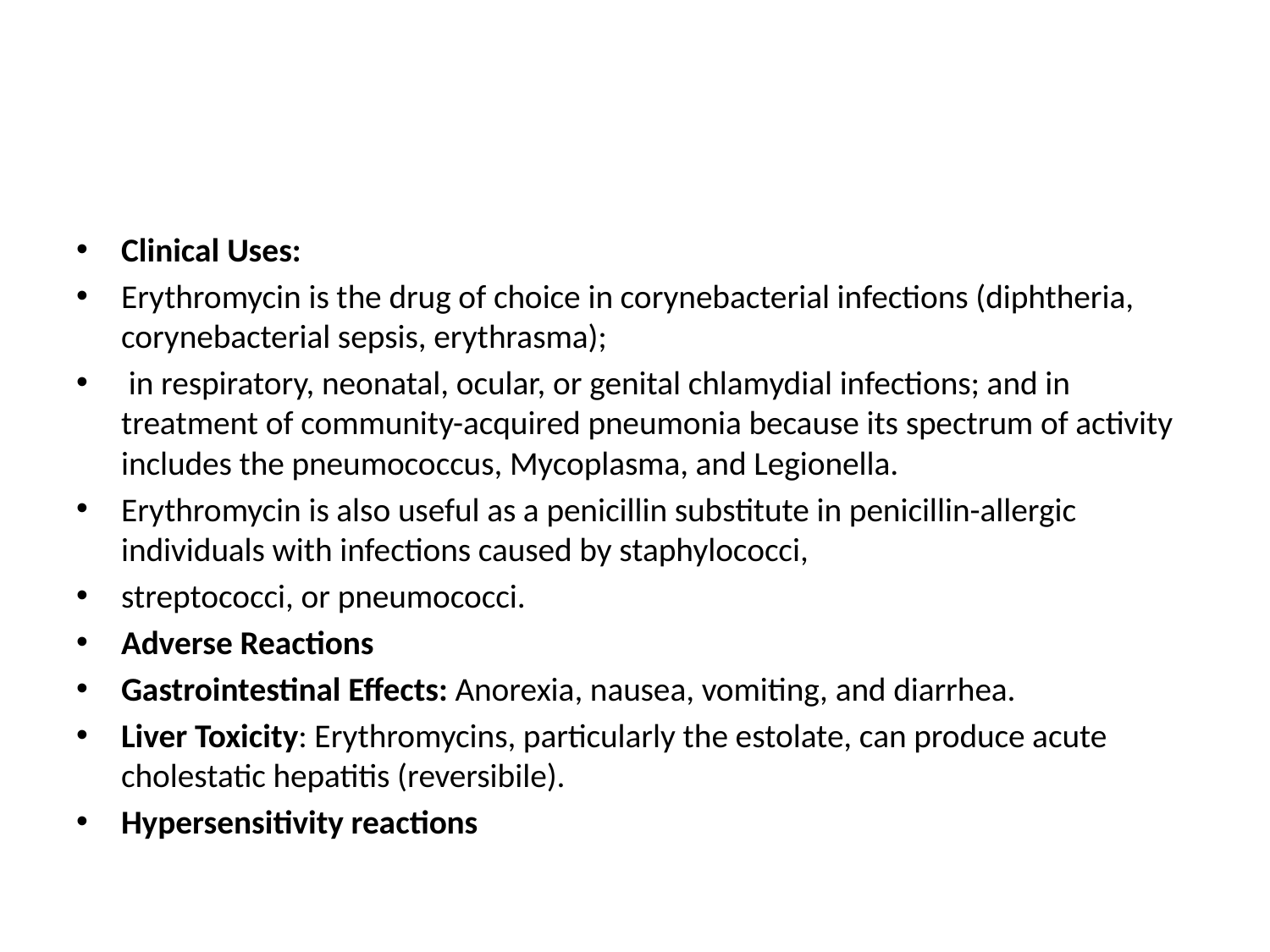

#
Clinical Uses:
Erythromycin is the drug of choice in corynebacterial infections (diphtheria, corynebacterial sepsis, erythrasma);
 in respiratory, neonatal, ocular, or genital chlamydial infections; and in treatment of community-acquired pneumonia because its spectrum of activity includes the pneumococcus, Mycoplasma, and Legionella.
Erythromycin is also useful as a penicillin substitute in penicillin-allergic individuals with infections caused by staphylococci,
streptococci, or pneumococci.
Adverse Reactions
Gastrointestinal Effects: Anorexia, nausea, vomiting, and diarrhea.
Liver Toxicity: Erythromycins, particularly the estolate, can produce acute cholestatic hepatitis (reversibile).
Hypersensitivity reactions